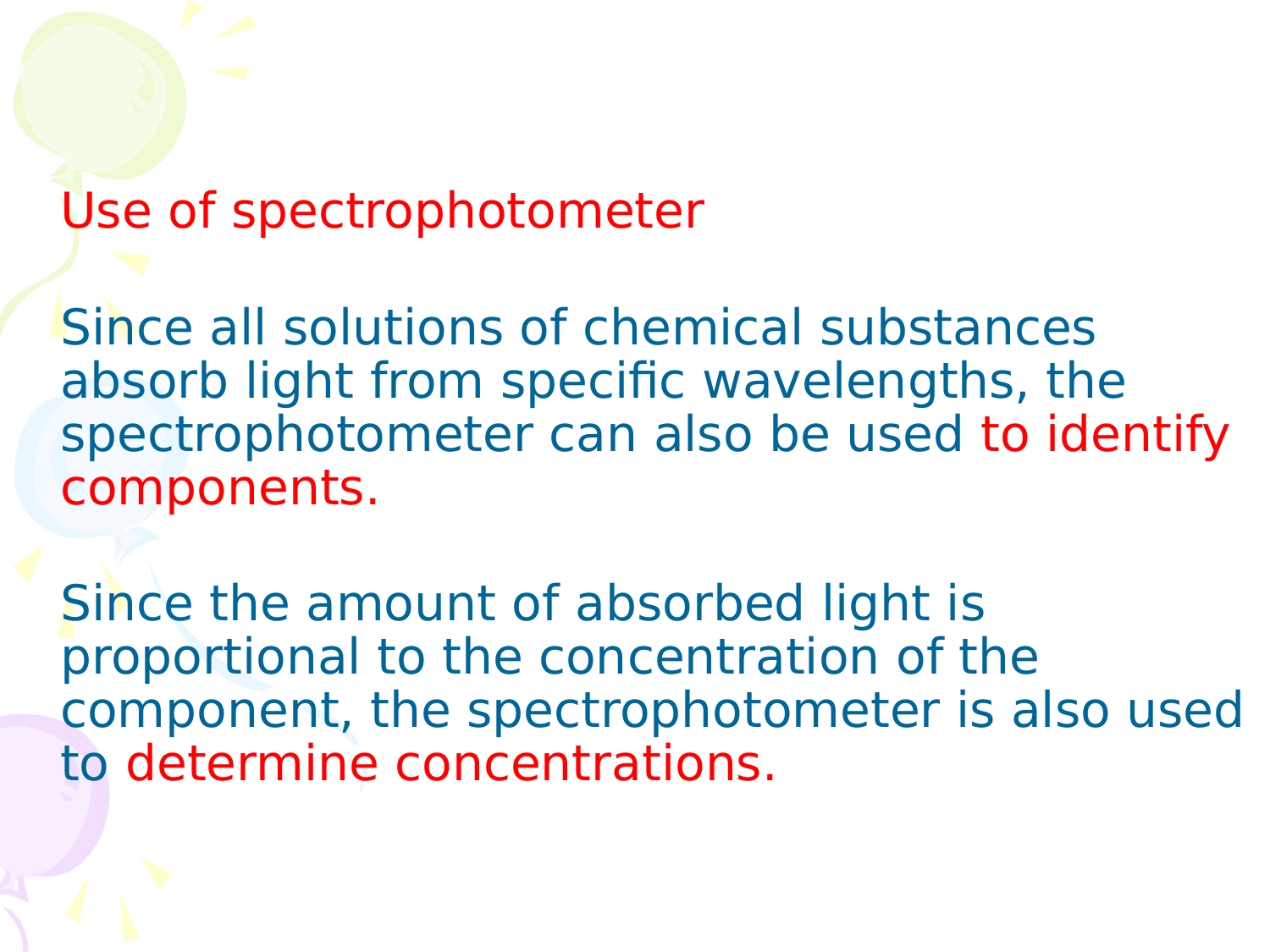

Use of spectrophotometer
Since all solutions of chemical substances absorb light from specific wavelengths, the spectrophotometer can also be used to identify components.
Since the amount of absorbed light is proportional to the concentration of the component, the spectrophotometer is also used to determine concentrations.